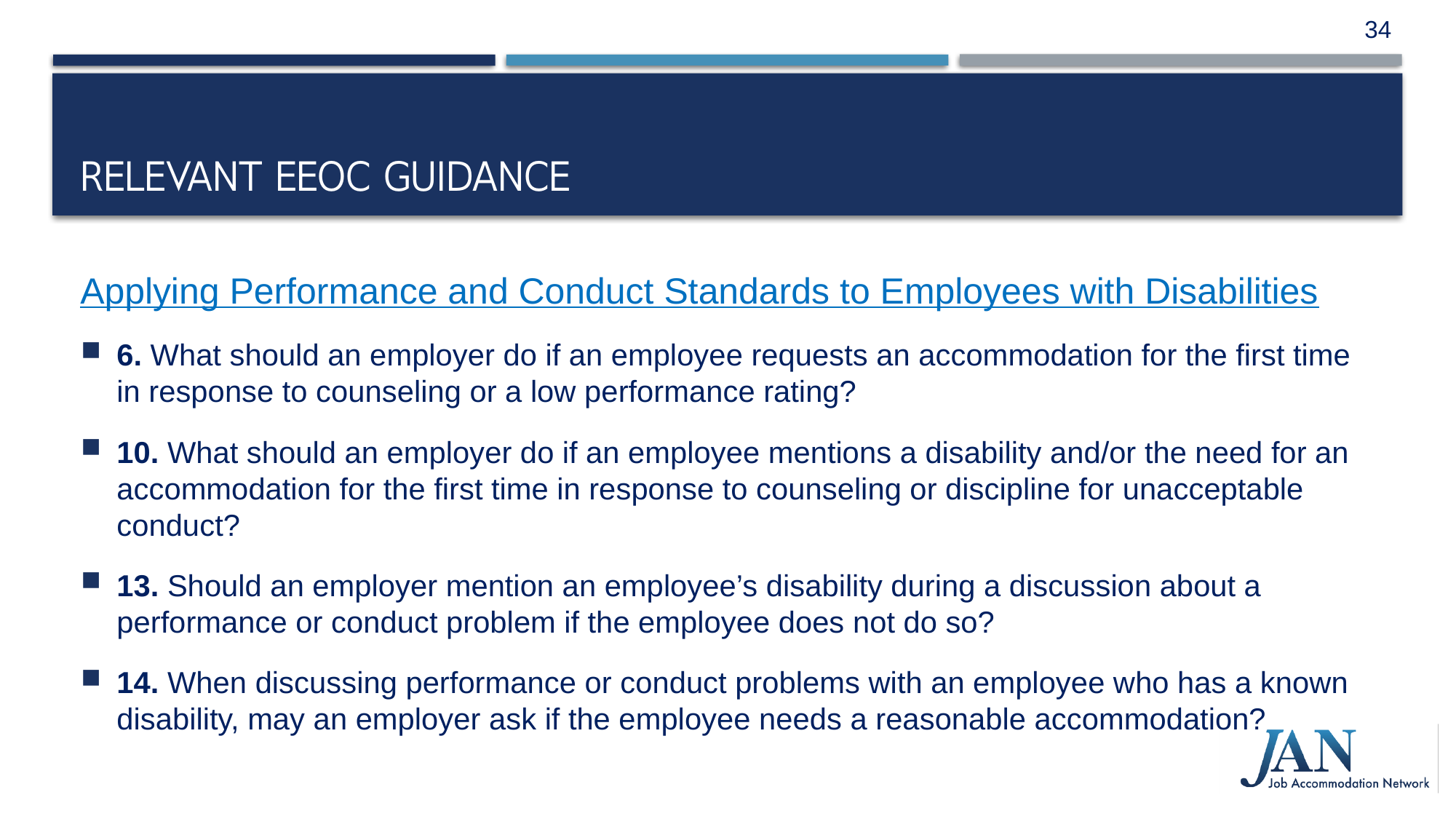

34
# Relevant EEOC Guidance
Applying Performance and Conduct Standards to Employees with Disabilities
6. What should an employer do if an employee requests an accommodation for the first time in response to counseling or a low performance rating?
10. What should an employer do if an employee mentions a disability and/or the need for an accommodation for the first time in response to counseling or discipline for unacceptable conduct?
13. Should an employer mention an employee’s disability during a discussion about a performance or conduct problem if the employee does not do so?
14. When discussing performance or conduct problems with an employee who has a known disability, may an employer ask if the employee needs a reasonable accommodation?